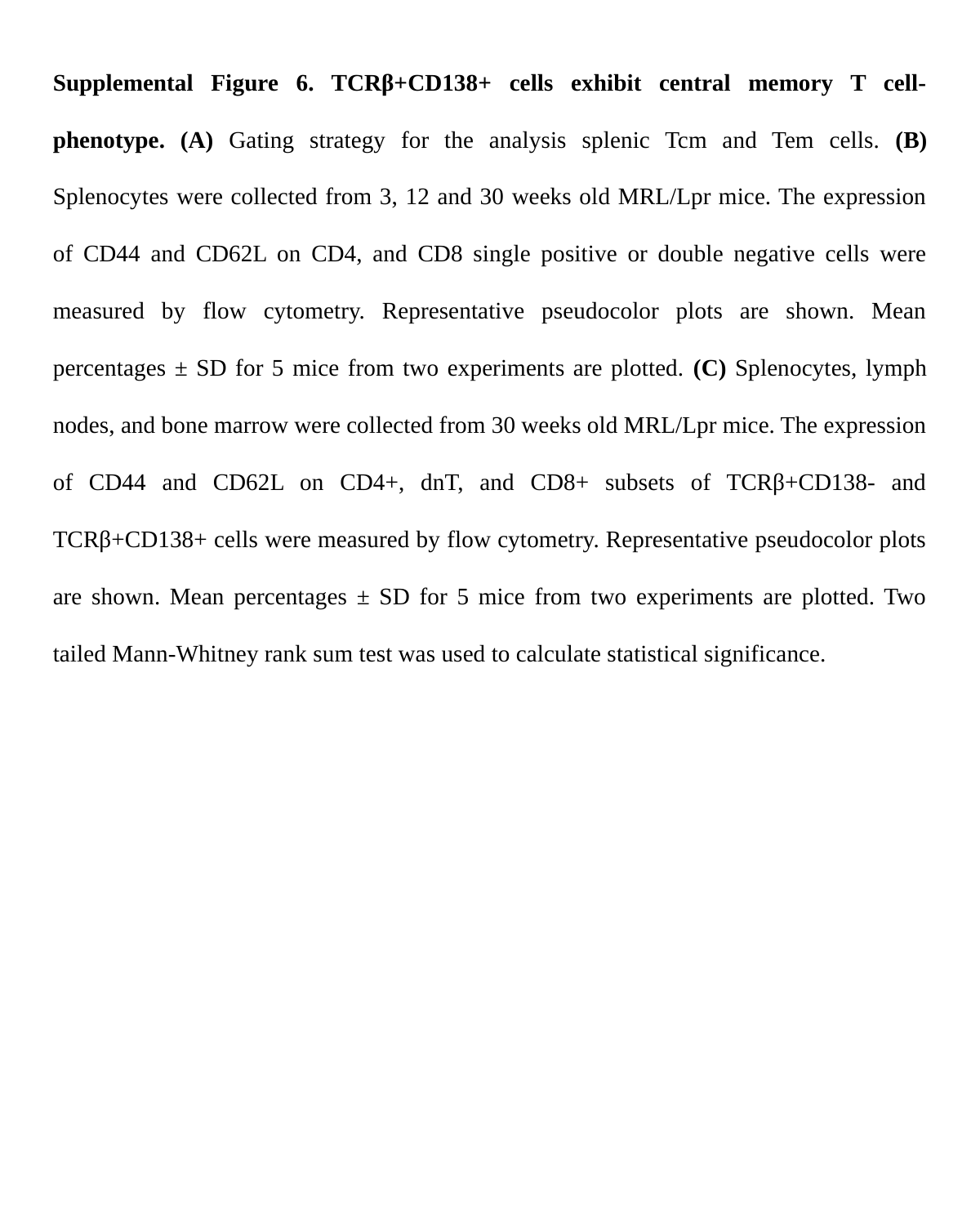

Supplemental Figure 6. TCRβ+CD138+ cells exhibit central memory T cell-phenotype. (A) Gating strategy for the analysis splenic Tcm and Tem cells. (B) Splenocytes were collected from 3, 12 and 30 weeks old MRL/Lpr mice. The expression of CD44 and CD62L on CD4, and CD8 single positive or double negative cells were measured by flow cytometry. Representative pseudocolor plots are shown. Mean percentages ± SD for 5 mice from two experiments are plotted. (C) Splenocytes, lymph nodes, and bone marrow were collected from 30 weeks old MRL/Lpr mice. The expression of CD44 and CD62L on CD4+, dnT, and CD8+ subsets of TCRβ+CD138- and TCRβ+CD138+ cells were measured by flow cytometry. Representative pseudocolor plots are shown. Mean percentages ± SD for 5 mice from two experiments are plotted. Two tailed Mann-Whitney rank sum test was used to calculate statistical significance.